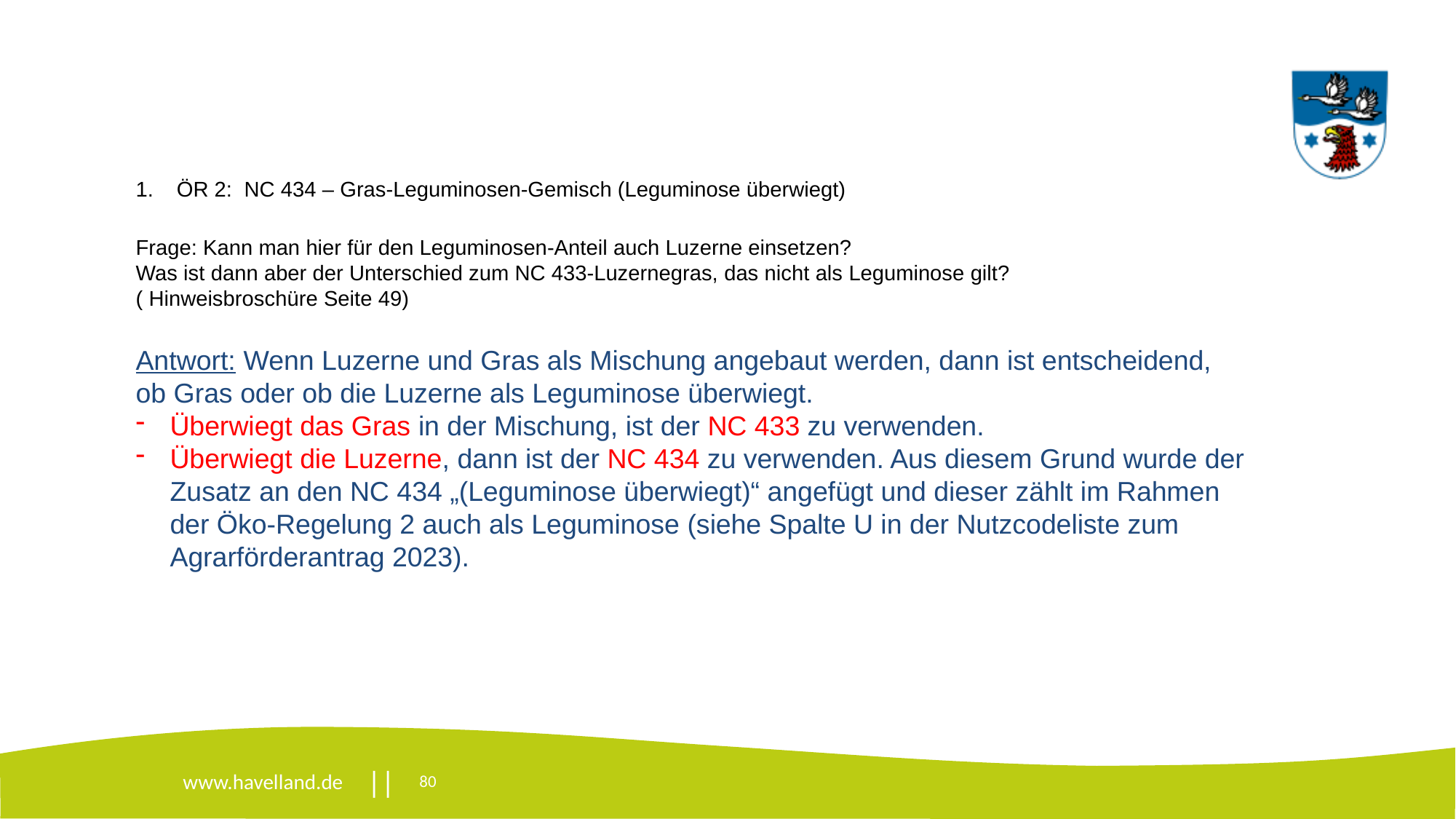

ÖR 2:  NC 434 – Gras-Leguminosen-Gemisch (Leguminose überwiegt)

Frage: Kann man hier für den Leguminosen-Anteil auch Luzerne einsetzen?
Was ist dann aber der Unterschied zum NC 433-Luzernegras, das nicht als Leguminose gilt?
( Hinweisbroschüre Seite 49)

Antwort: Wenn Luzerne und Gras als Mischung angebaut werden, dann ist entscheidend, ob Gras oder ob die Luzerne als Leguminose überwiegt.
Überwiegt das Gras in der Mischung, ist der NC 433 zu verwenden.
Überwiegt die Luzerne, dann ist der NC 434 zu verwenden. Aus diesem Grund wurde der Zusatz an den NC 434 „(Leguminose überwiegt)“ angefügt und dieser zählt im Rahmen der Öko-Regelung 2 auch als Leguminose (siehe Spalte U in der Nutzcodeliste zum Agrarförderantrag 2023).